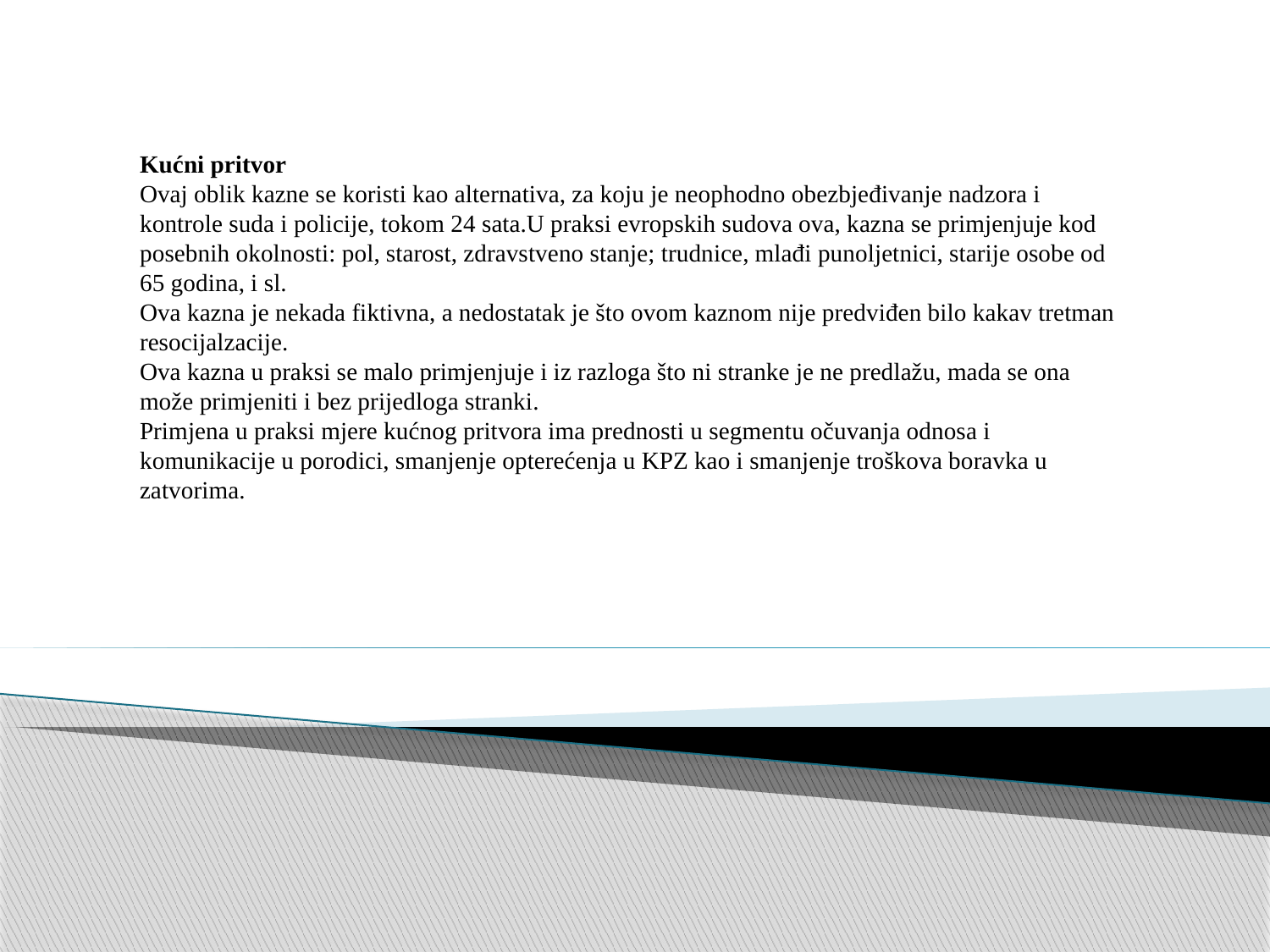

Kućni pritvor
Ovaj oblik kazne se koristi kao alternativa, za koju je neophodno obezbjeđivanje nadzora i kontrole suda i policije, tokom 24 sata.U praksi evropskih sudova ova, kazna se primjenjuje kod posebnih okolnosti: pol, starost, zdravstveno stanje; trudnice, mlađi punoljetnici, starije osobe od 65 godina, i sl.
Ova kazna je nekada fiktivna, a nedostatak je što ovom kaznom nije predviđen bilo kakav tretman resocijalzacije.
Ova kazna u praksi se malo primjenjuje i iz razloga što ni stranke je ne predlažu, mada se ona može primjeniti i bez prijedloga stranki.
Primjena u praksi mjere kućnog pritvora ima prednosti u segmentu očuvanja odnosa i komunikacije u porodici, smanjenje opterećenja u KPZ kao i smanjenje troškova boravka u zatvorima.